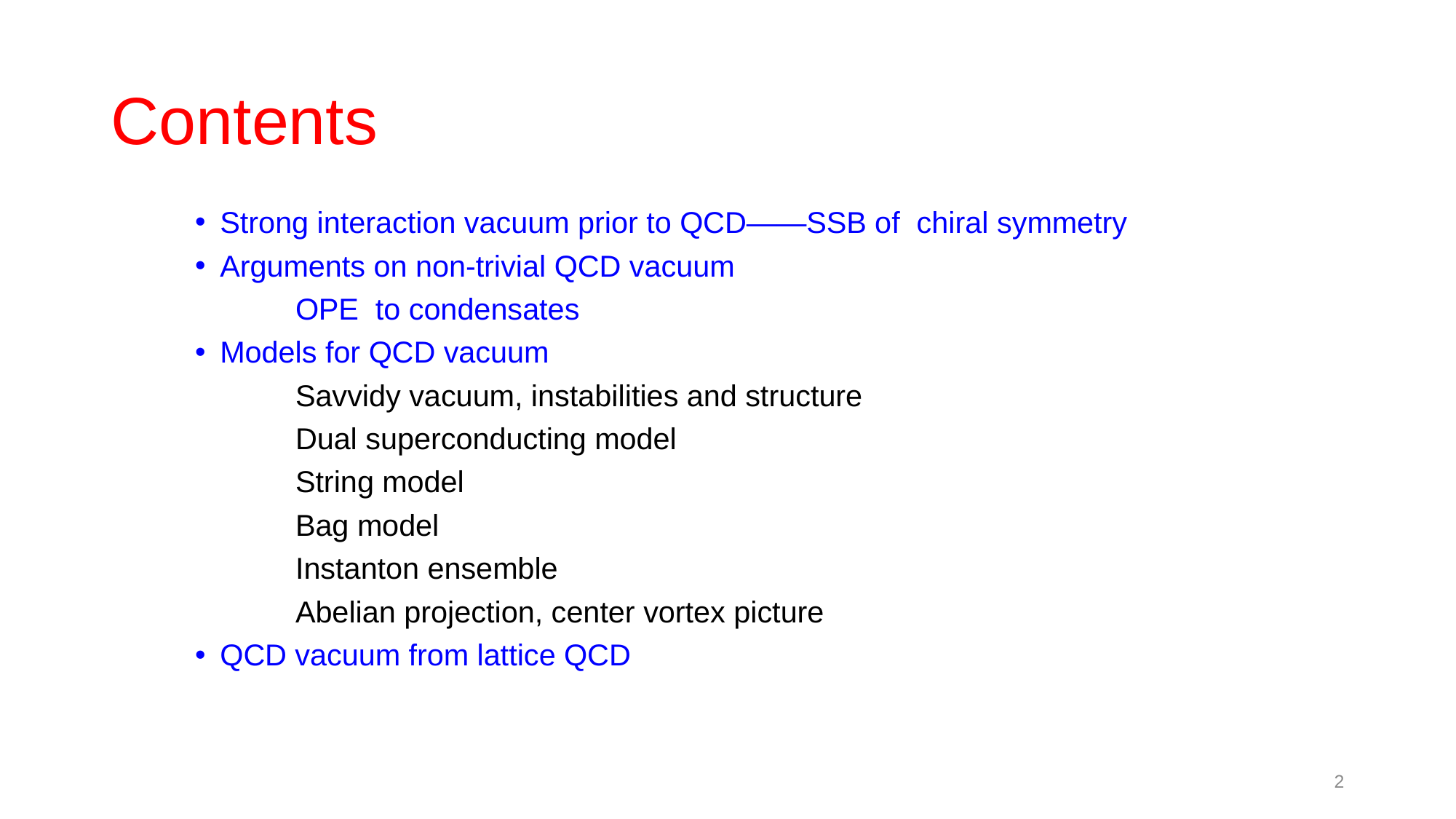

# Contents
Strong interaction vacuum prior to QCD——SSB of  chiral symmetry
Arguments on non-trivial QCD vacuum
            OPE  to condensates
Models for QCD vacuum
            Savvidy vacuum, instabilities and structure
            Dual superconducting model
            String model
            Bag model
            Instanton ensemble
            Abelian projection, center vortex picture
QCD vacuum from lattice QCD

2